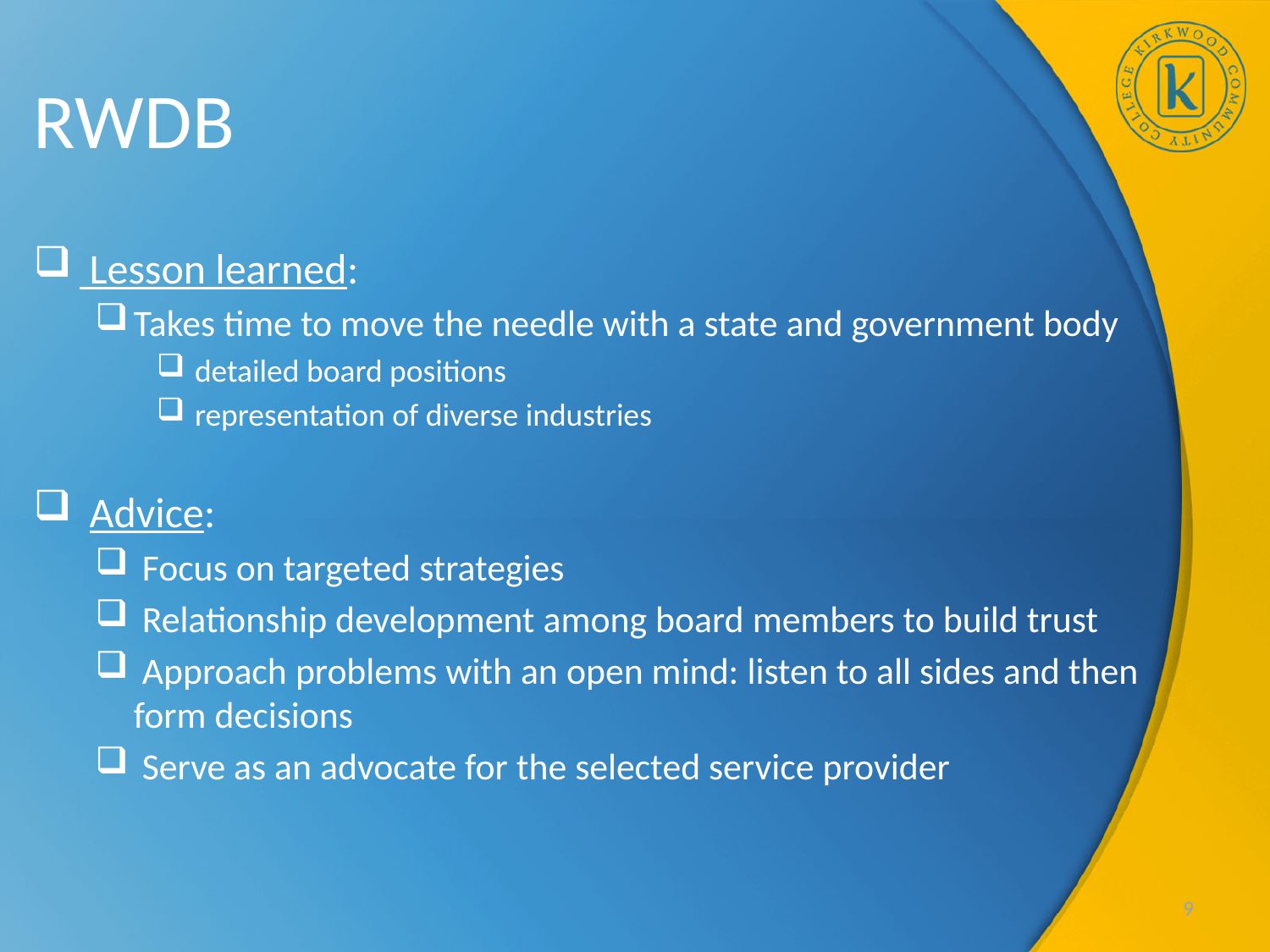

# RWDB

 Lesson learned:
Takes time to move the needle with a state and government body
 detailed board positions
 representation of diverse industries

 Advice:
 Focus on targeted strategies
 Relationship development among board members to build trust
 Approach problems with an open mind: listen to all sides and then form decisions
 Serve as an advocate for the selected service provider

9